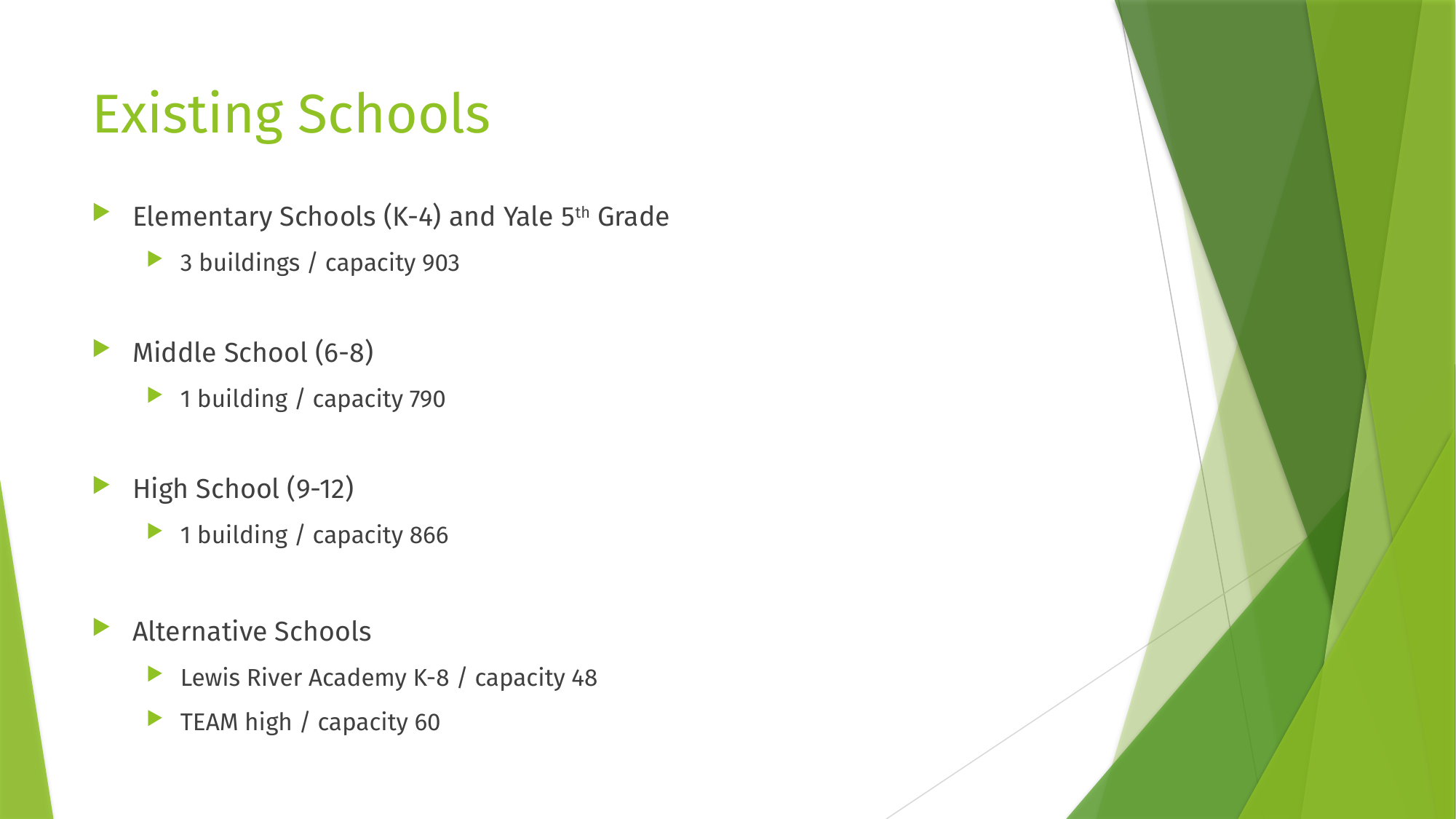

# Existing Schools
Elementary Schools (K-4) and Yale 5th Grade
3 buildings / capacity 903

Middle School (6-8)
1 building / capacity 790

High School (9-12)
1 building / capacity 866

Alternative Schools
Lewis River Academy K-8 / capacity 48
TEAM high / capacity 60